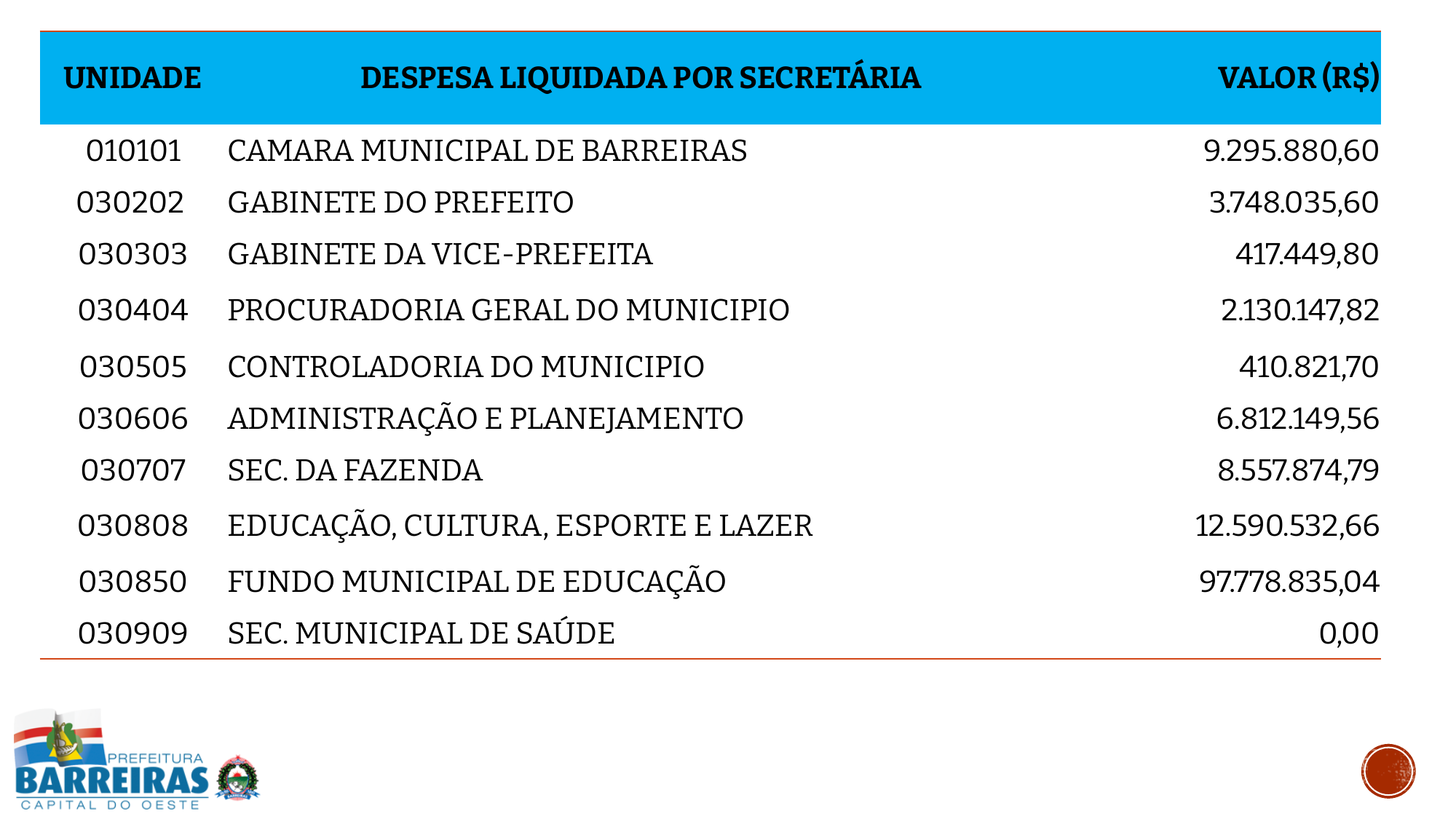

| UNIDADE | DESPESA LIQUIDADA POR SECRETÁRIA | VALOR (R$) |
| --- | --- | --- |
| 010101 | CAMARA MUNICIPAL DE BARREIRAS | 9.295.880,60 |
| 030202 | GABINETE DO PREFEITO | 3.748.035,60 |
| 030303 | GABINETE DA VICE-PREFEITA | 417.449,80 |
| 030404 | PROCURADORIA GERAL DO MUNICIPIO | 2.130.147,82 |
| 030505 | CONTROLADORIA DO MUNICIPIO | 410.821,70 |
| 030606 | ADMINISTRAÇÃO E PLANEJAMENTO | 6.812.149,56 |
| 030707 | SEC. DA FAZENDA | 8.557.874,79 |
| 030808 | EDUCAÇÃO, CULTURA, ESPORTE E LAZER | 12.590.532,66 |
| 030850 | FUNDO MUNICIPAL DE EDUCAÇÃO | 97.778.835,04 |
| 030909 | SEC. MUNICIPAL DE SAÚDE | 0,00 |